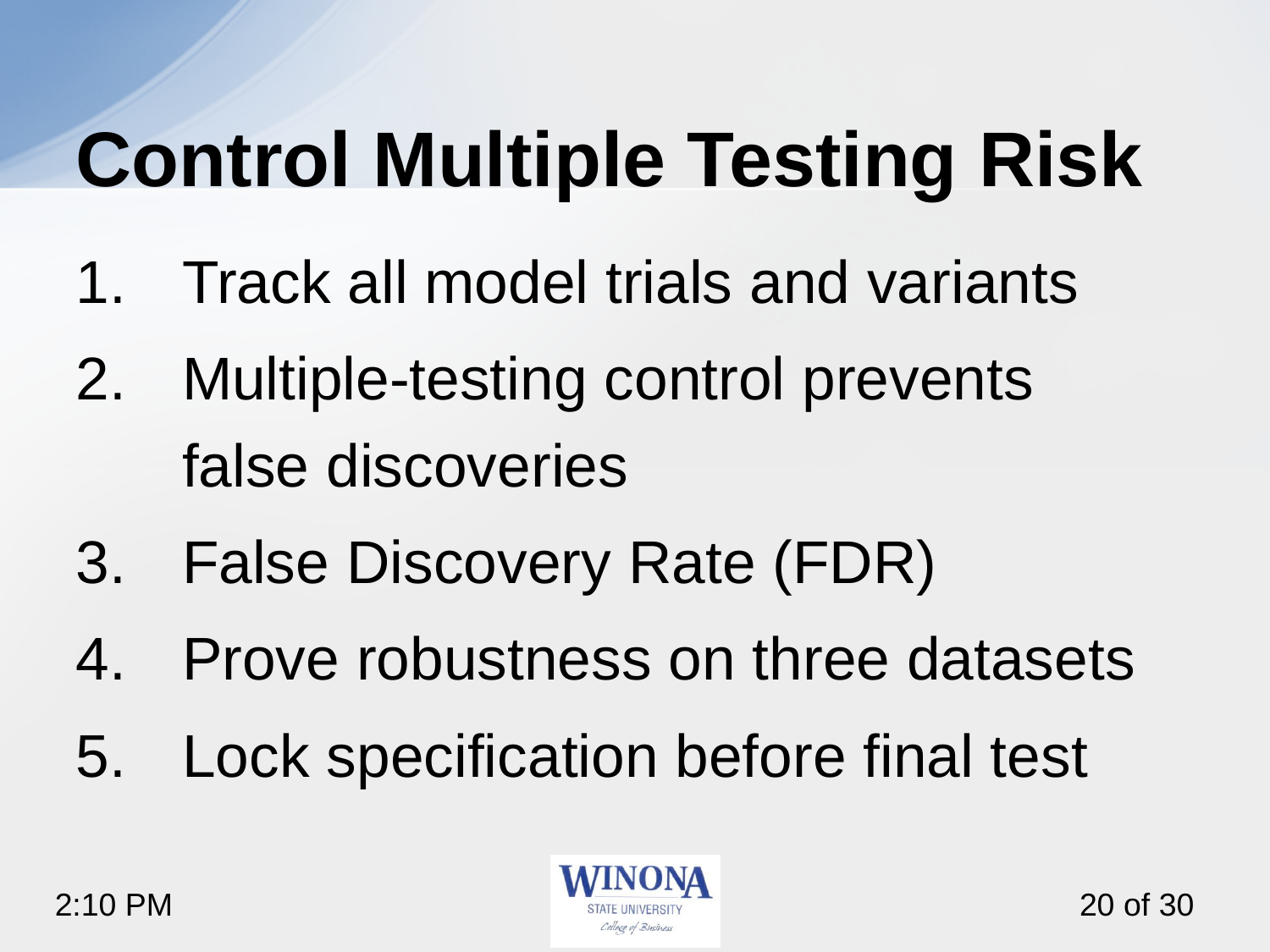

# Control Multiple Testing Risk
Track all model trials and variants
Multiple-testing control prevents false discoveries
False Discovery Rate (FDR)
Prove robustness on three datasets
Lock specification before final test